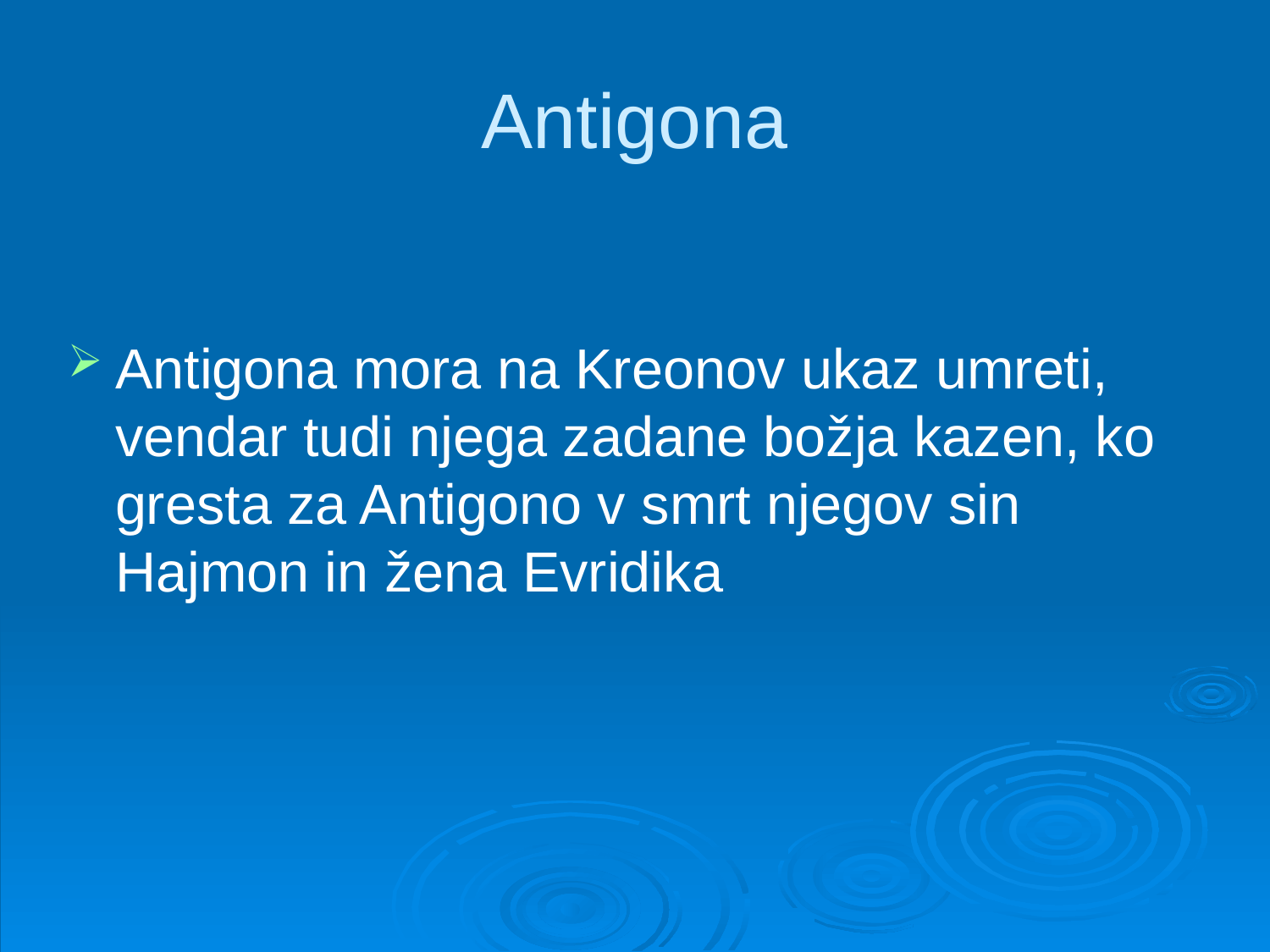

# Antigona
Antigona mora na Kreonov ukaz umreti, vendar tudi njega zadane božja kazen, ko gresta za Antigono v smrt njegov sin Hajmon in žena Evridika